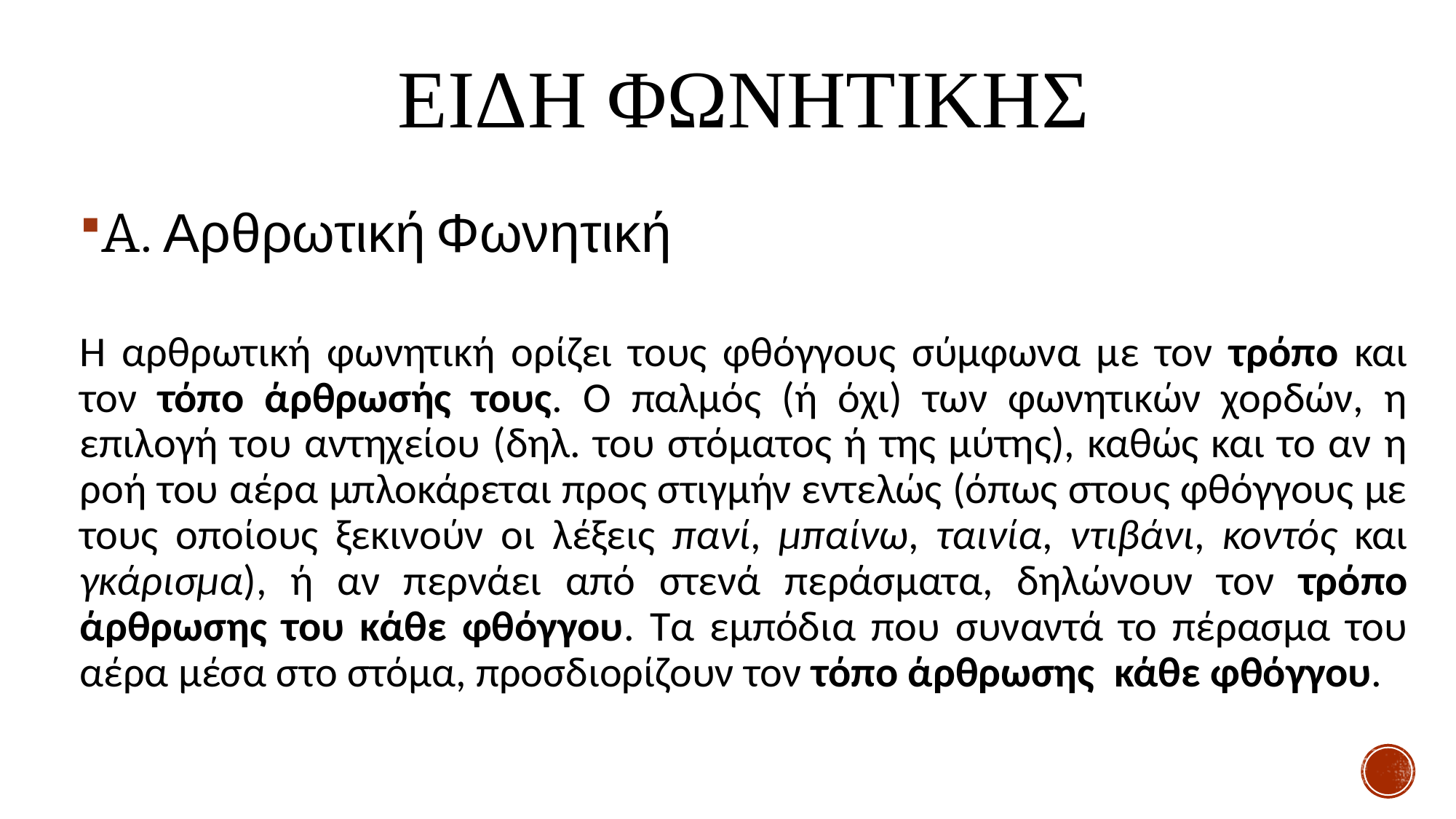

# ΕΙΔΗ ΦΩΝΗΤΙΚΗΣ
A. Αρθρωτική Φωνητική

Η αρθρωτική φωνητική ορίζει τους φθόγγους σύμφωνα με τον τρόπο και τον τόπο άρθρωσής τους. Ο παλμός (ή όχι) των φωνητικών χορδών, η επιλογή του αντηχείου (δηλ. του στόματος ή της μύτης), καθώς και το αν η ροή του αέρα μπλοκάρεται προς στιγμήν εντελώς (όπως στους φθόγγους με τους οποίους ξεκινούν οι λέξεις πανί, μπαίνω, ταινία, ντιβάνι, κοντός και γκάρισμα), ή αν περνάει από στενά περάσματα, δηλώνουν τον τρόπο άρθρωσης του κάθε φθόγγου. Τα εμπόδια που συναντά το πέρασμα του αέρα μέσα στο στόμα, προσδιορίζουν τον τόπο άρθρωσης  κάθε φθόγγου.